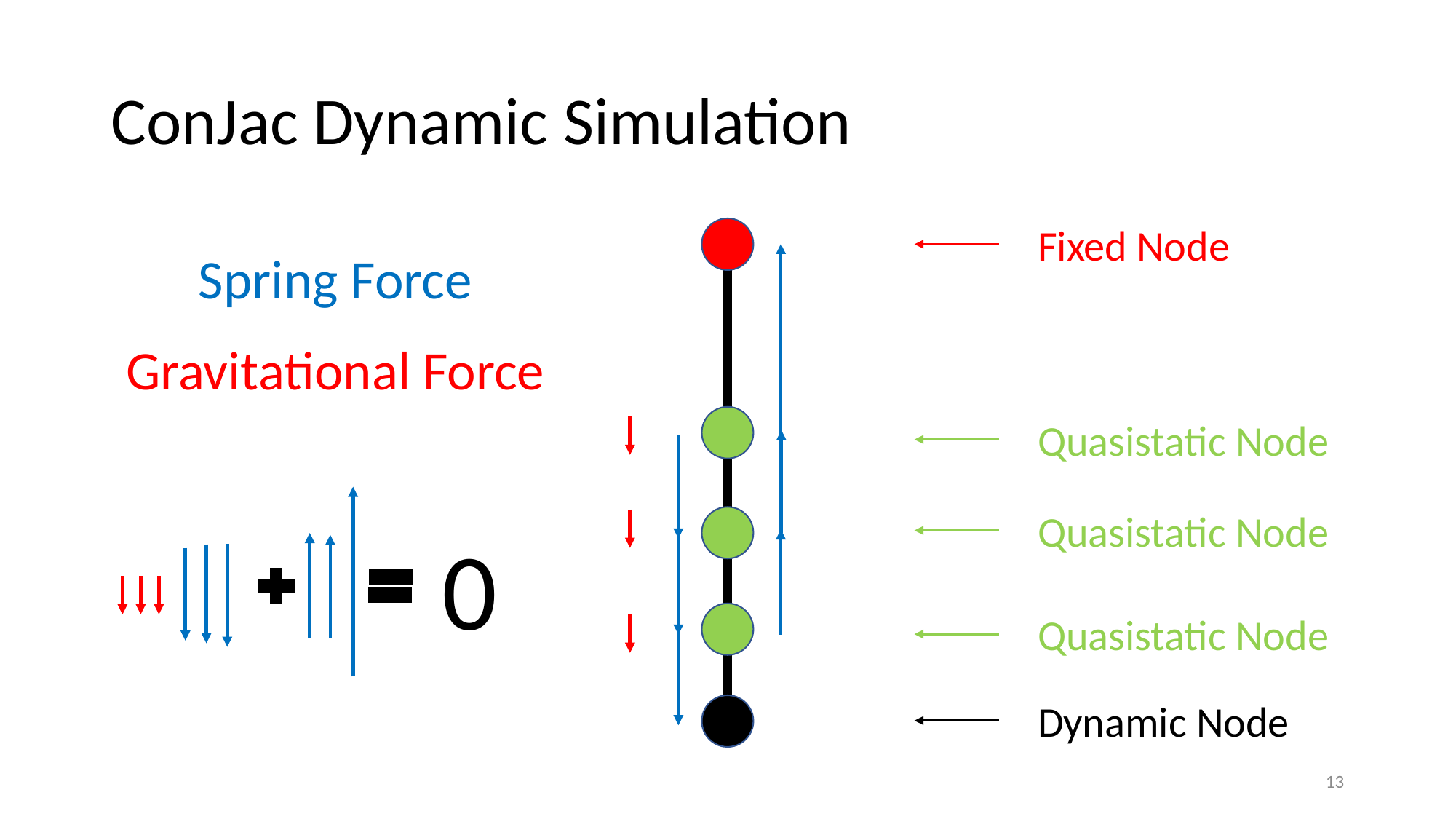

# ConJac Dynamic Simulation
Fixed Node

Spring Force
Gravitational Force

Quasistatic Node
Quasistatic Node

0

Quasistatic Node

Dynamic Node

13